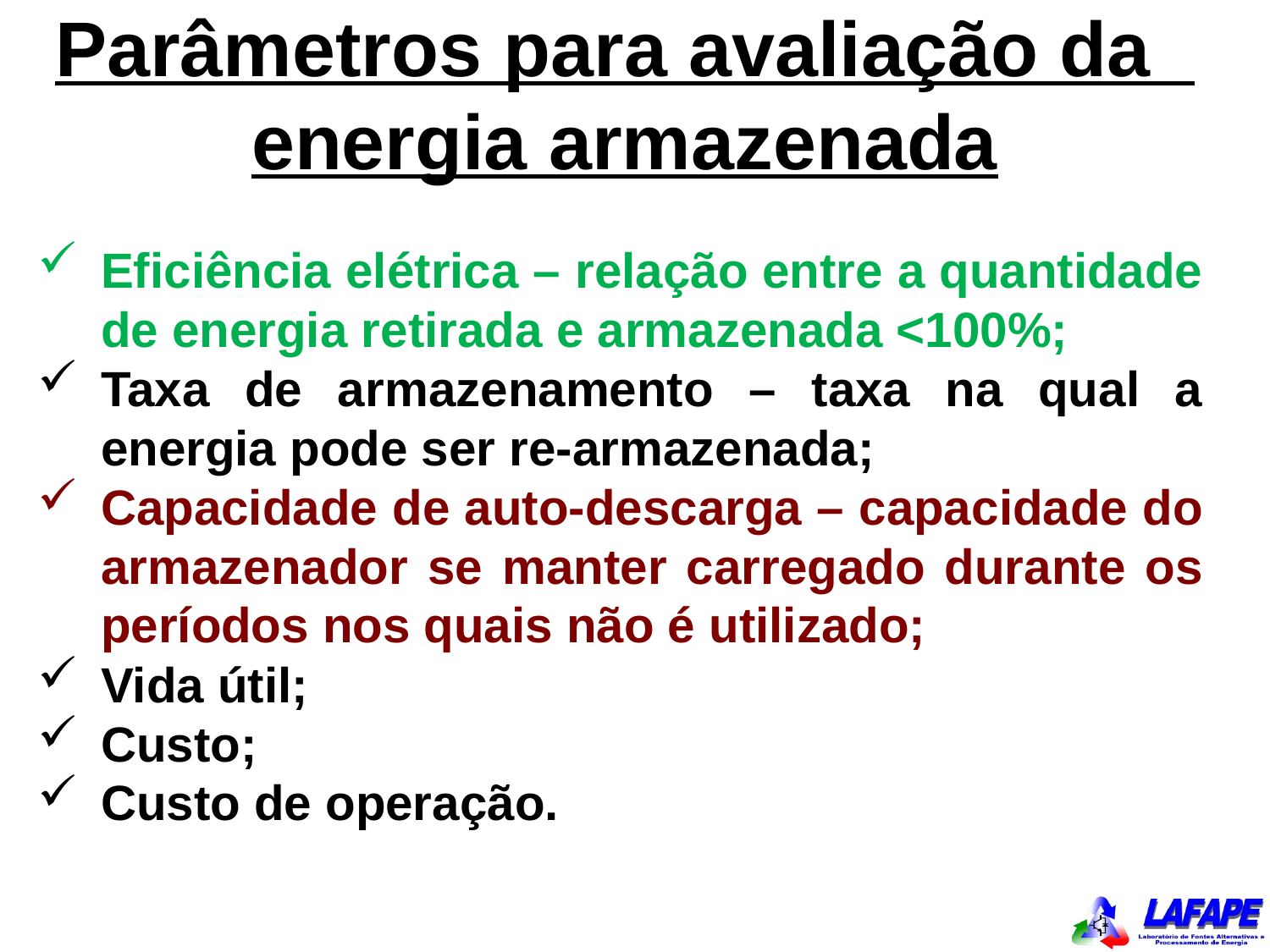

Parâmetros para avaliação da   energia armazenada
Eficiência elétrica – relação entre a quantidade de energia retirada e armazenada <100%;
Taxa de armazenamento – taxa na qual a energia pode ser re-armazenada;
Capacidade de auto-descarga – capacidade do armazenador se manter carregado durante os períodos nos quais não é utilizado;
Vida útil;
Custo;
Custo de operação.